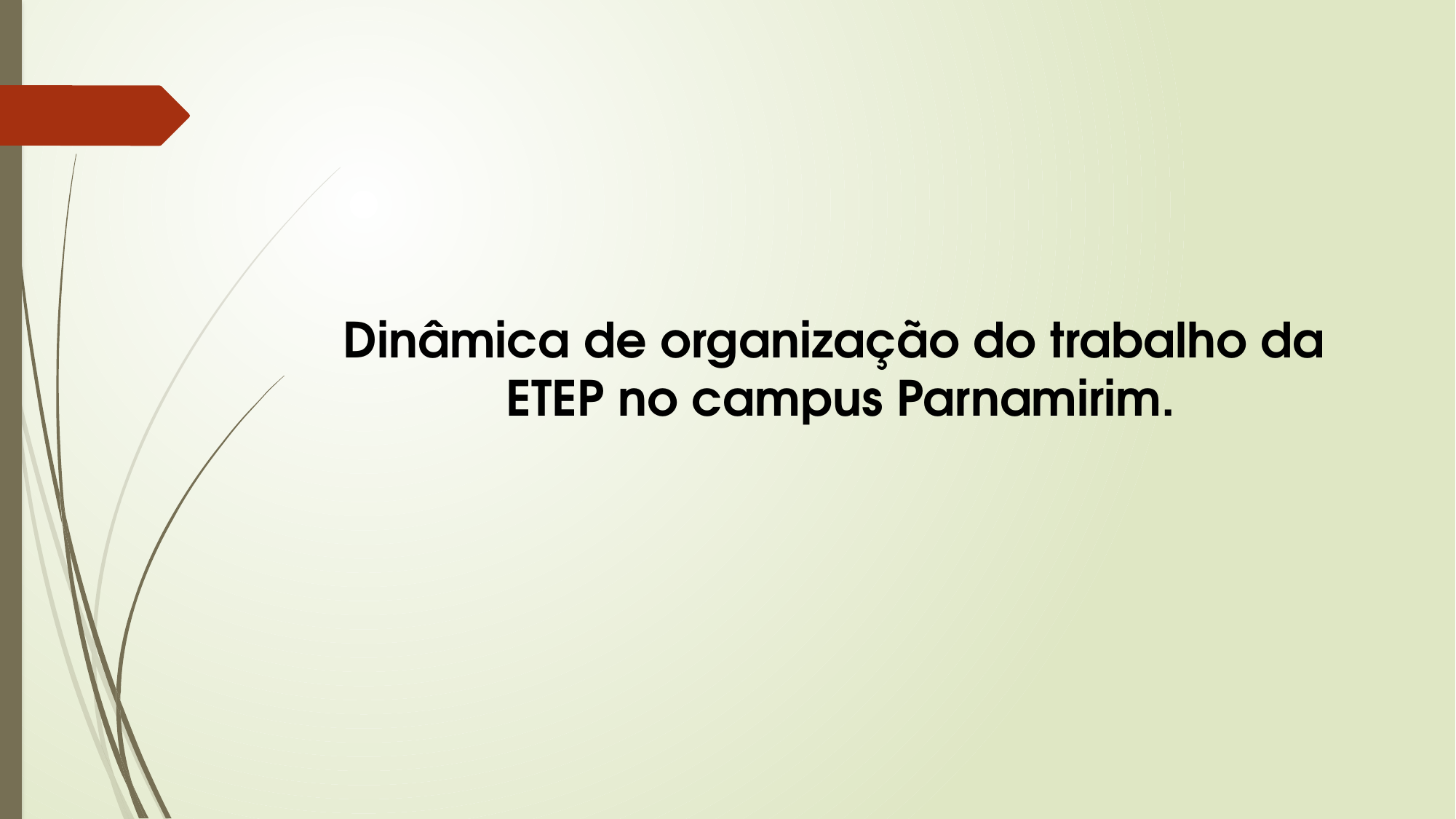

#

Dinâmica de organização do trabalho da  ETEP no campus Parnamirim.